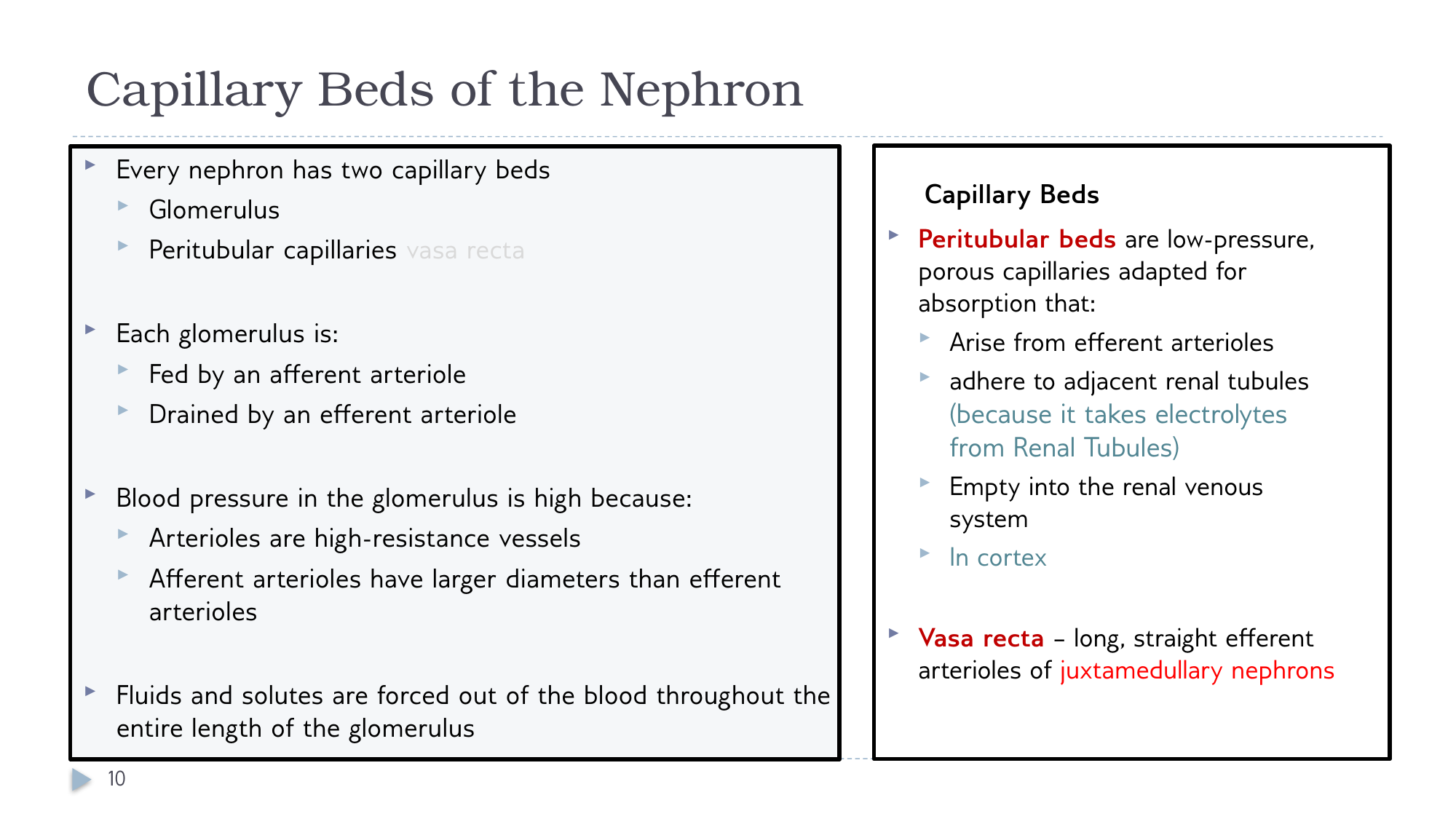

Capillary Beds of the Nephron
Every nephron has two capillary beds
Glomerulus
Peritubular capillaries vasa recta

Each glomerulus is:
Fed by an afferent arteriole
Drained by an efferent arteriole

Blood pressure in the glomerulus is high because:
Arterioles are high-resistance vessels
Afferent arterioles have larger diameters than efferent arterioles

Fluids and solutes are forced out of the blood throughout the entire length of the glomerulus

Capillary Beds
Peritubular beds are low-pressure, porous capillaries adapted for absorption that:
Arise from efferent arterioles
adhere to adjacent renal tubules (because it takes electrolytes from Renal Tubules)
Empty into the renal venous system
In cortex

Vasa recta – long, straight efferent arterioles of juxtamedullary nephrons
10